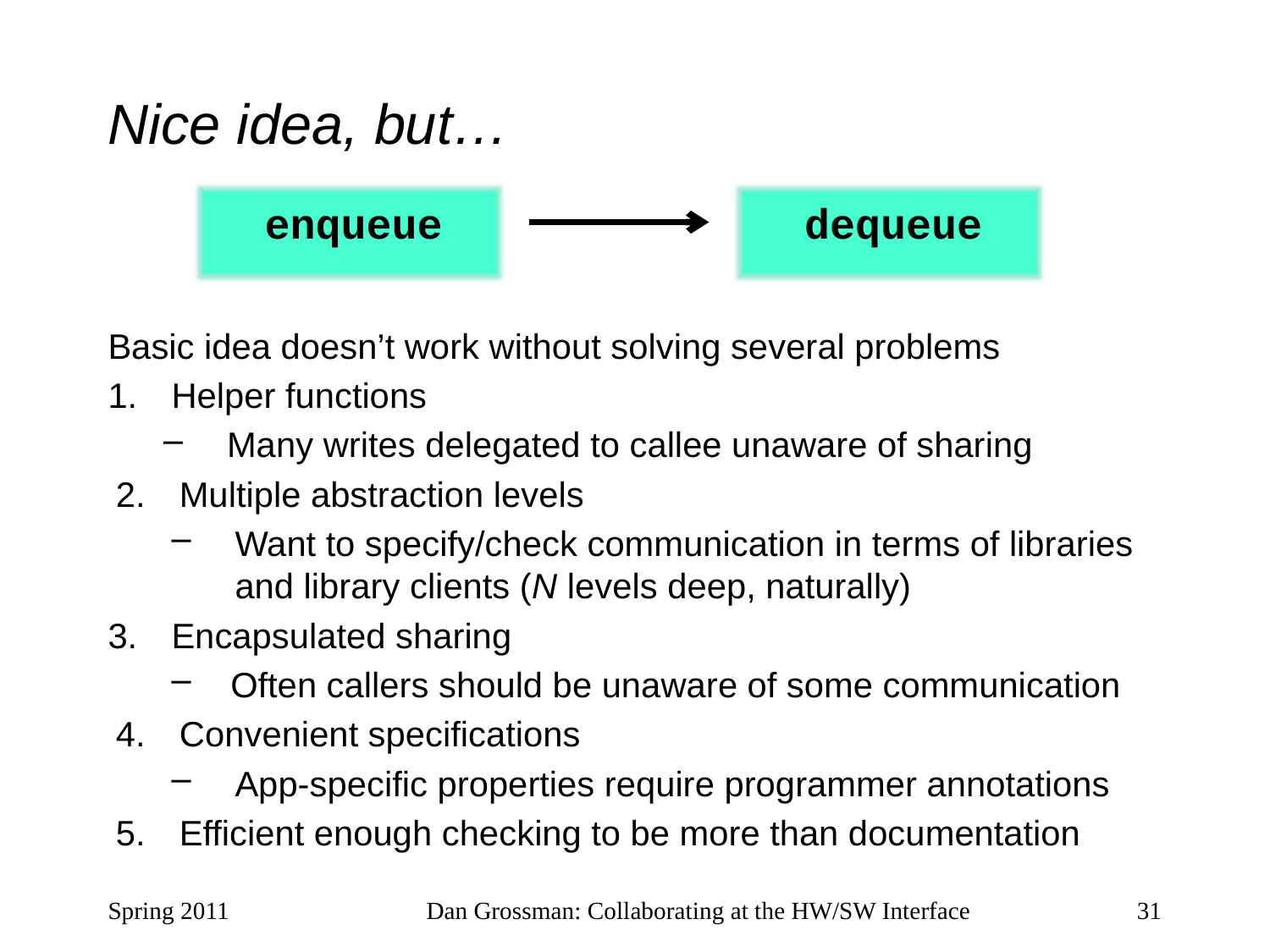

# Nice idea, but…
  enqueue
  dequeue
Basic idea doesn’t work without solving several problems
Helper functions
Many writes delegated to callee unaware of sharing
Multiple abstraction levels
Want to specify/check communication in terms of libraries and library clients (N levels deep, naturally)
Encapsulated sharing
  Often callers should be unaware of some communication
Convenient specifications
App-specific properties require programmer annotations
Efficient enough checking to be more than documentation
Spring 2011
Dan Grossman: Collaborating at the HW/SW Interface
31